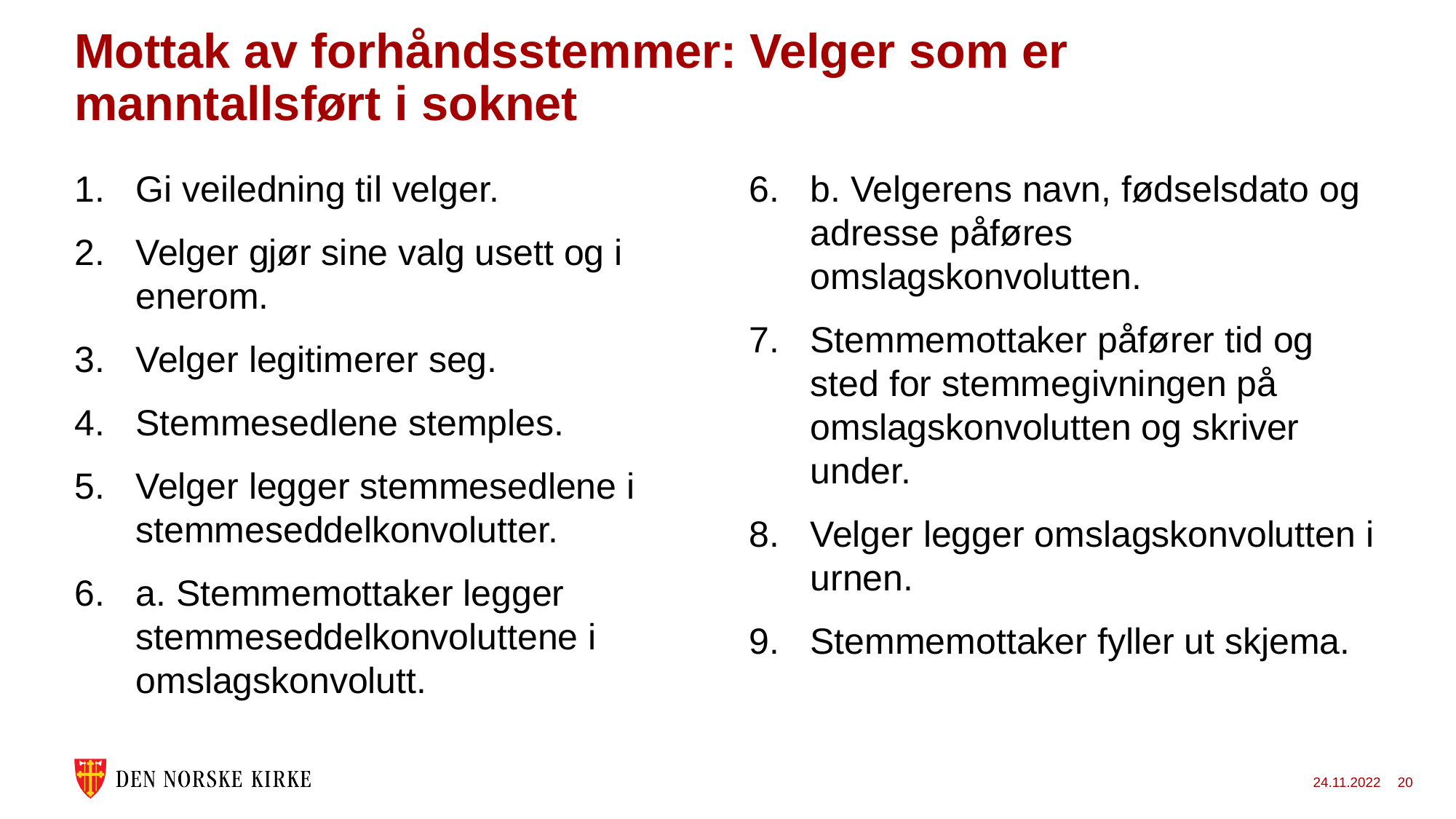

# Mottak av forhåndsstemmer: Velger som er manntallsført i soknet
Gi veiledning til velger.
Velger gjør sine valg usett og i enerom.
Velger legitimerer seg.
Stemmesedlene stemples.
Velger legger stemmesedlene i stemmeseddelkonvolutter.
a. Stemmemottaker legger stemmeseddelkonvoluttene i omslagskonvolutt.

b. Velgerens navn, fødselsdato og adresse påføres omslagskonvolutten.
Stemmemottaker påfører tid og sted for stemmegivningen på omslagskonvolutten og skriver under.
Velger legger omslagskonvolutten i urnen.
Stemmemottaker fyller ut skjema.
24.11.2022
20